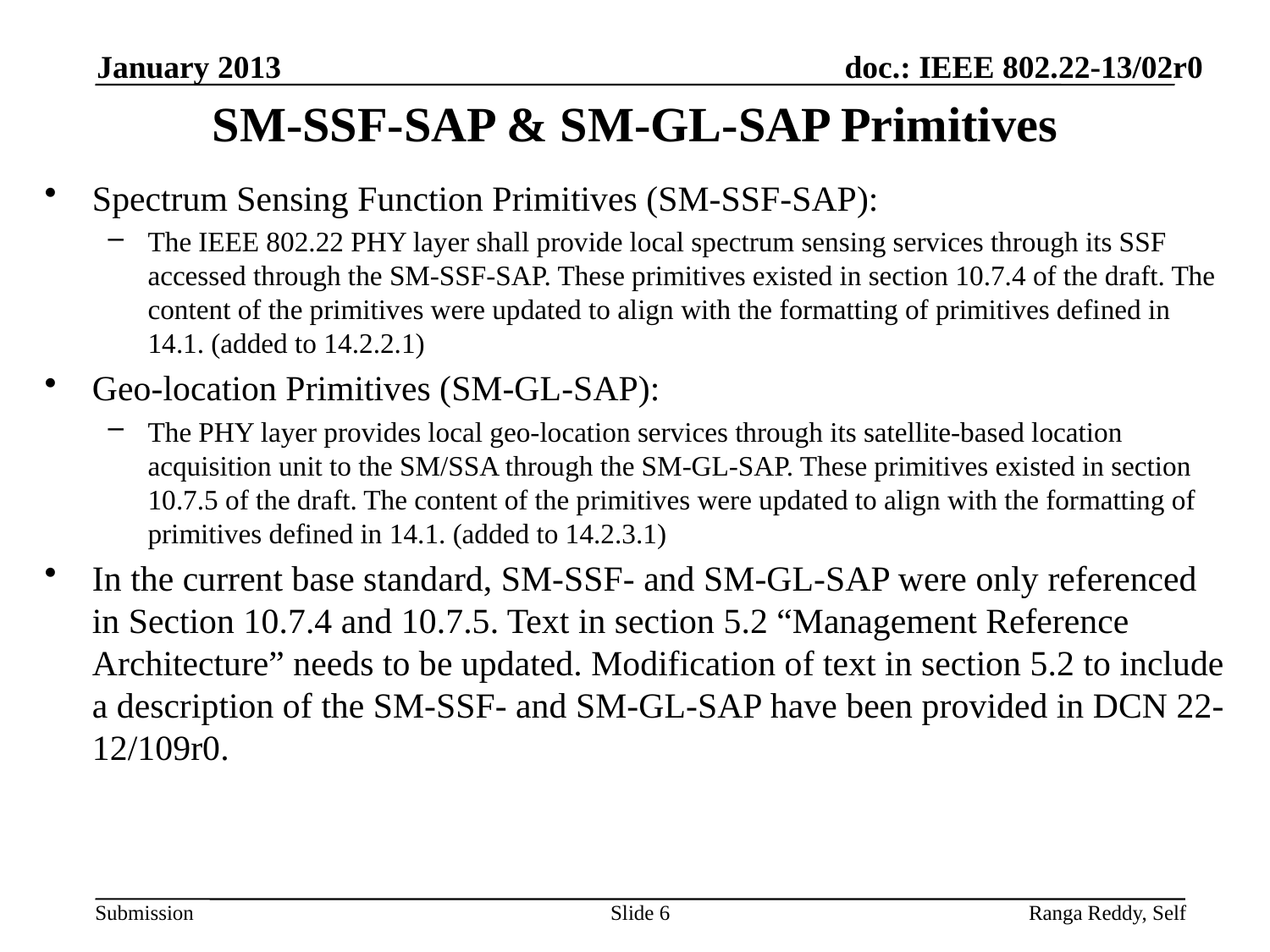

January 2013
# SM-SSF-SAP & SM-GL-SAP Primitives
Spectrum Sensing Function Primitives (SM-SSF-SAP):
The IEEE 802.22 PHY layer shall provide local spectrum sensing services through its SSF accessed through the SM-SSF-SAP. These primitives existed in section 10.7.4 of the draft. The content of the primitives were updated to align with the formatting of primitives defined in 14.1. (added to 14.2.2.1)
Geo-location Primitives (SM-GL-SAP):
The PHY layer provides local geo-location services through its satellite-based location acquisition unit to the SM/SSA through the SM-GL-SAP. These primitives existed in section 10.7.5 of the draft. The content of the primitives were updated to align with the formatting of primitives defined in 14.1. (added to 14.2.3.1)
In the current base standard, SM-SSF- and SM-GL-SAP were only referenced in Section 10.7.4 and 10.7.5. Text in section 5.2 “Management Reference Architecture” needs to be updated. Modification of text in section 5.2 to include a description of the SM-SSF- and SM-GL-SAP have been provided in DCN 22-12/109r0.

Slide 6
Ranga Reddy, Self